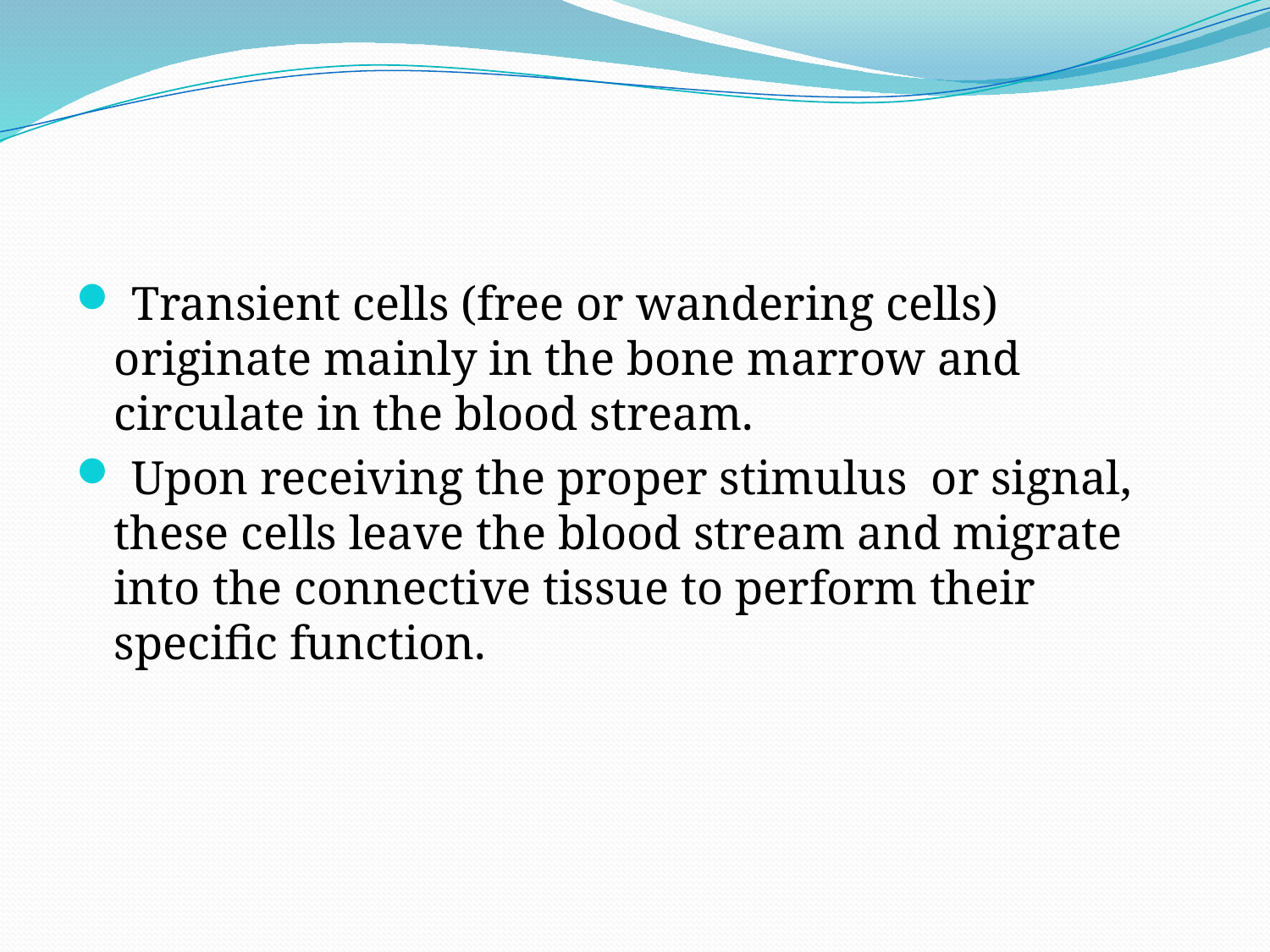

#
 Transient cells (free or wandering cells) originate mainly in the bone marrow and circulate in the blood stream.
 Upon receiving the proper stimulus  or signal, these cells leave the blood stream and migrate into the connective tissue to perform their specific function.